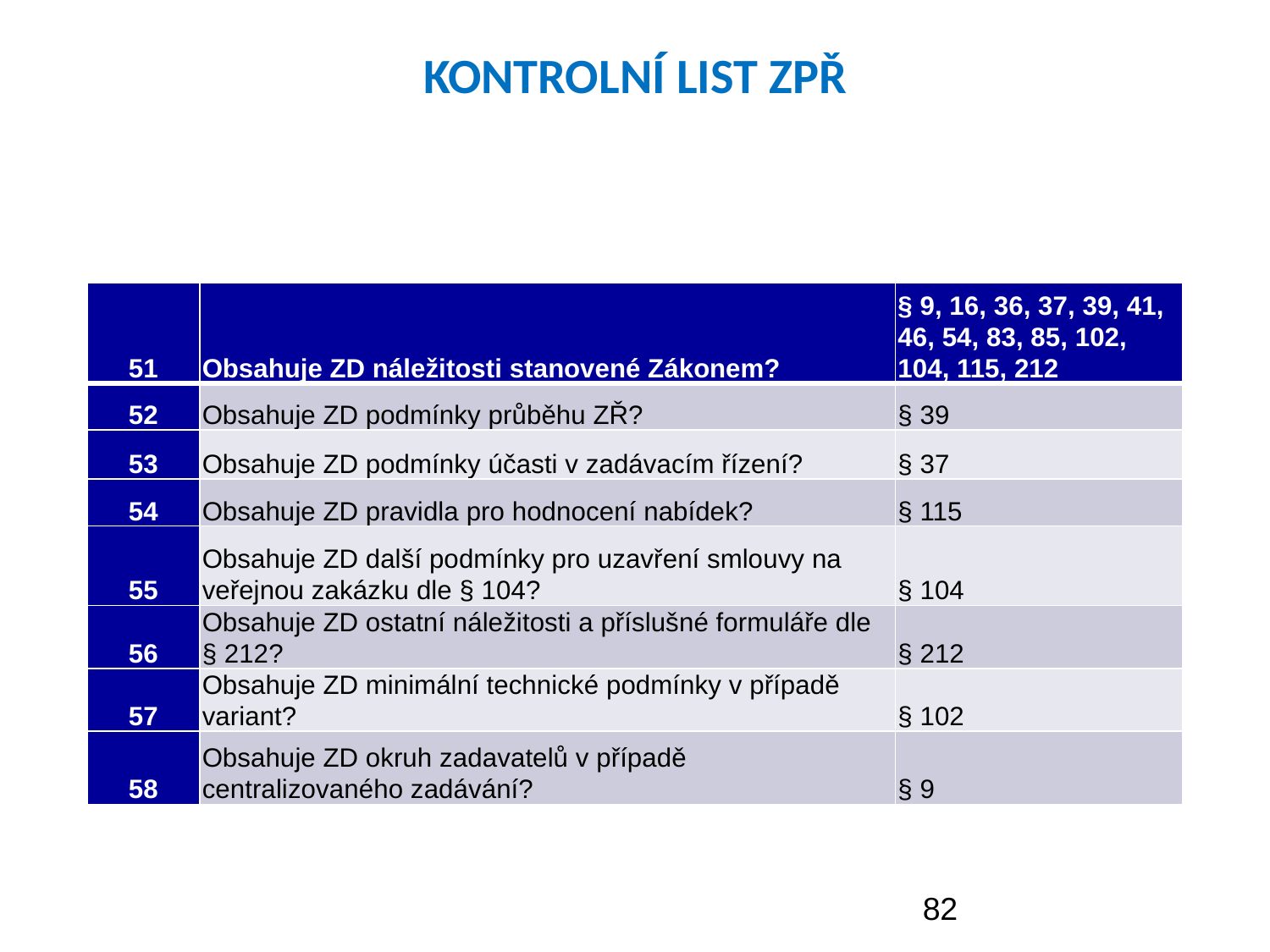

# KONTROLNÍ LIST ZPŘ
| 51 | Obsahuje ZD náležitosti stanovené Zákonem? | § 9, 16, 36, 37, 39, 41, 46, 54, 83, 85, 102, 104, 115, 212 |
| --- | --- | --- |
| 52 | Obsahuje ZD podmínky průběhu ZŘ? | § 39 |
| 53 | Obsahuje ZD podmínky účasti v zadávacím řízení? | § 37 |
| 54 | Obsahuje ZD pravidla pro hodnocení nabídek? | § 115 |
| 55 | Obsahuje ZD další podmínky pro uzavření smlouvy na veřejnou zakázku dle § 104? | § 104 |
| 56 | Obsahuje ZD ostatní náležitosti a příslušné formuláře dle § 212? | § 212 |
| 57 | Obsahuje ZD minimální technické podmínky v případě variant? | § 102 |
| 58 | Obsahuje ZD okruh zadavatelů v případě centralizovaného zadávání? | § 9 |
82